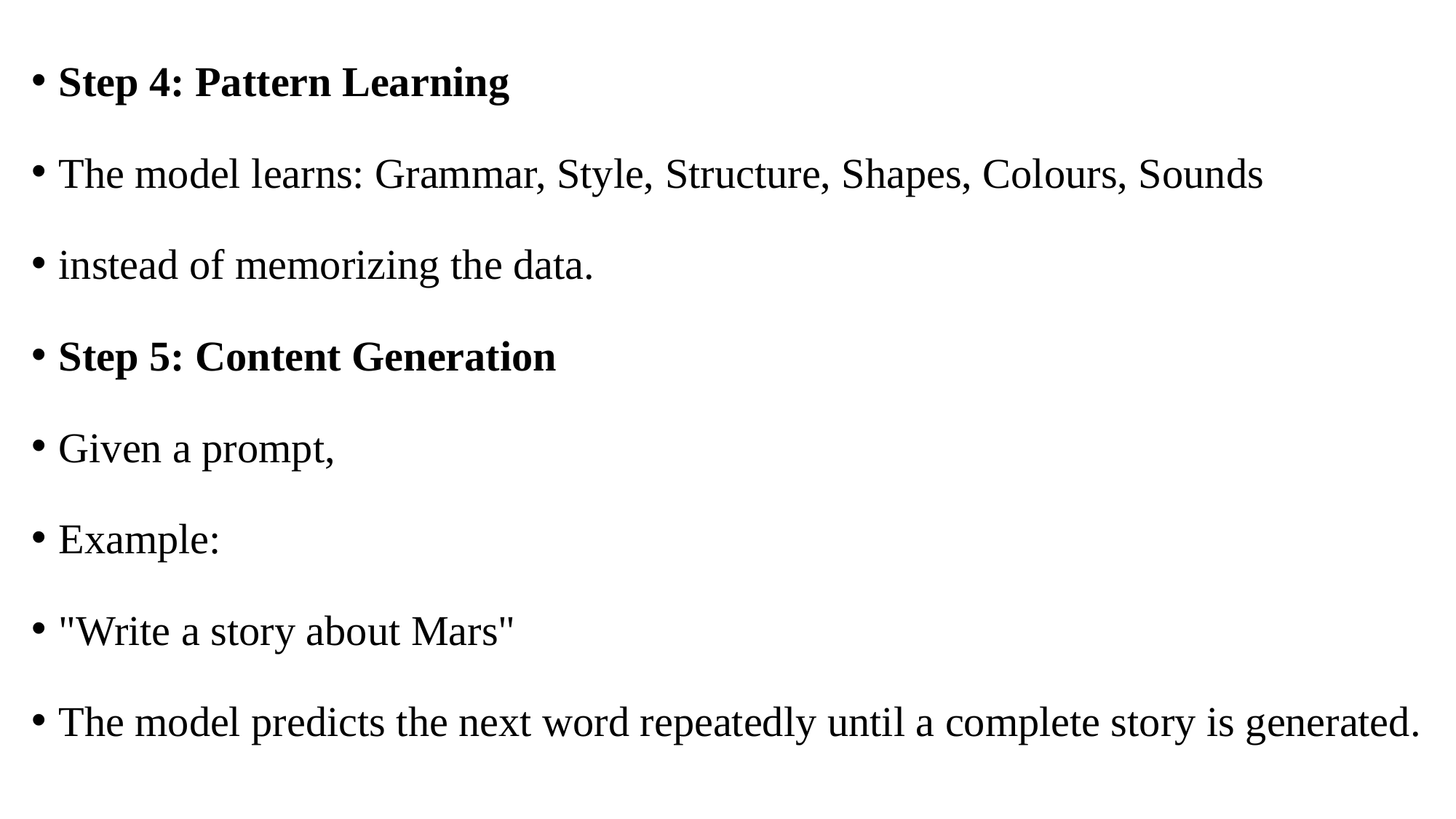

Step 4: Pattern Learning
The model learns: Grammar, Style, Structure, Shapes, Colours, Sounds
instead of memorizing the data.
Step 5: Content Generation
Given a prompt,
Example:
"Write a story about Mars"
The model predicts the next word repeatedly until a complete story is generated.